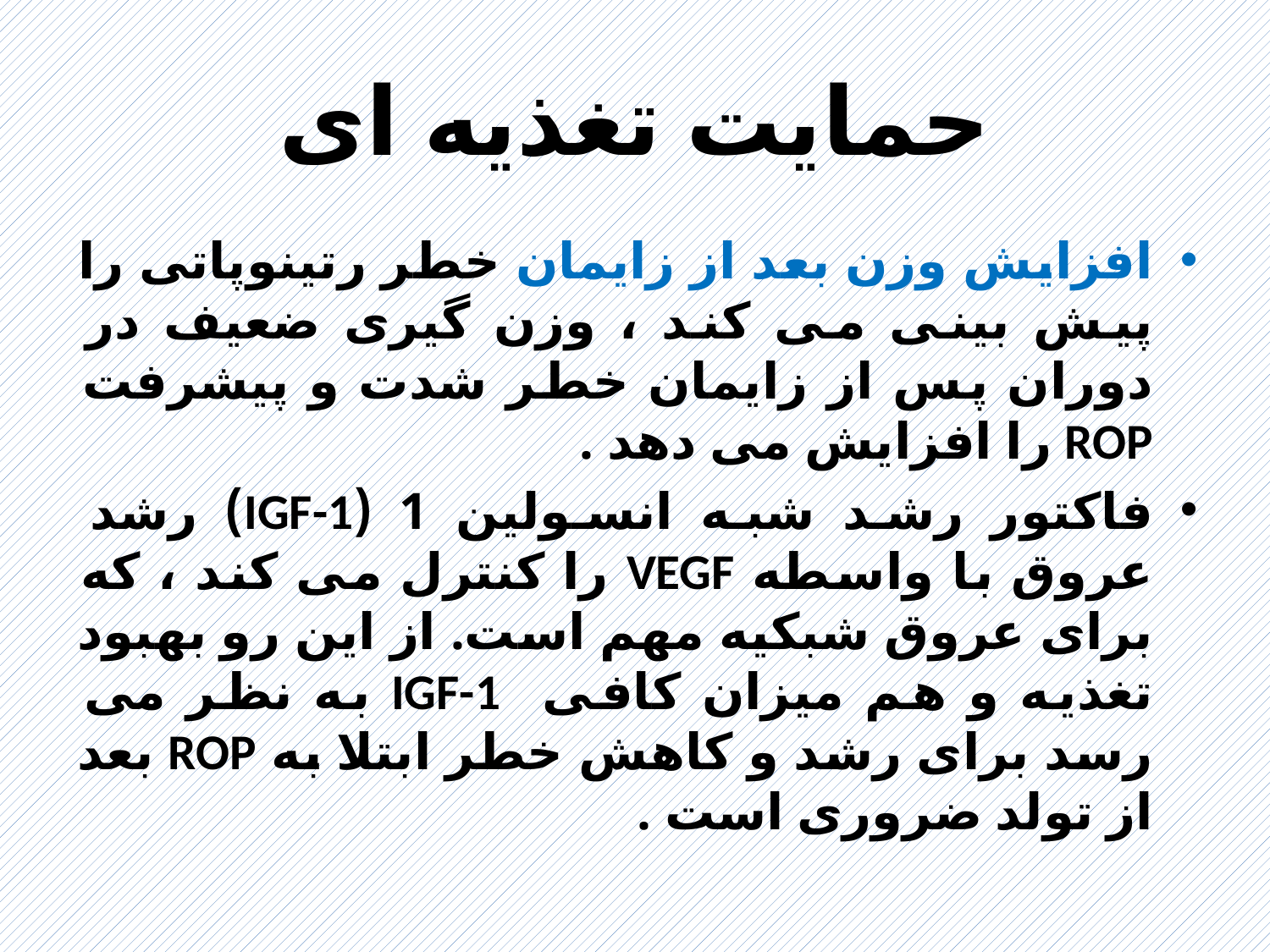

# حمایت تغذیه ای
افزایش وزن بعد از زایمان خطر رتینوپاتی را پیش بینی می کند ، وزن گیری ضعیف در دوران پس از زایمان خطر شدت و پیشرفت ROP را افزایش می دهد .
فاکتور رشد شبه انسولین 1 (IGF-1) رشد عروق با واسطه VEGF را کنترل می کند ، که برای عروق شبکیه مهم است. از این رو بهبود تغذیه و هم میزان کافی  IGF-1 به نظر می رسد برای رشد و کاهش خطر ابتلا به ROP بعد از تولد ضروری است .